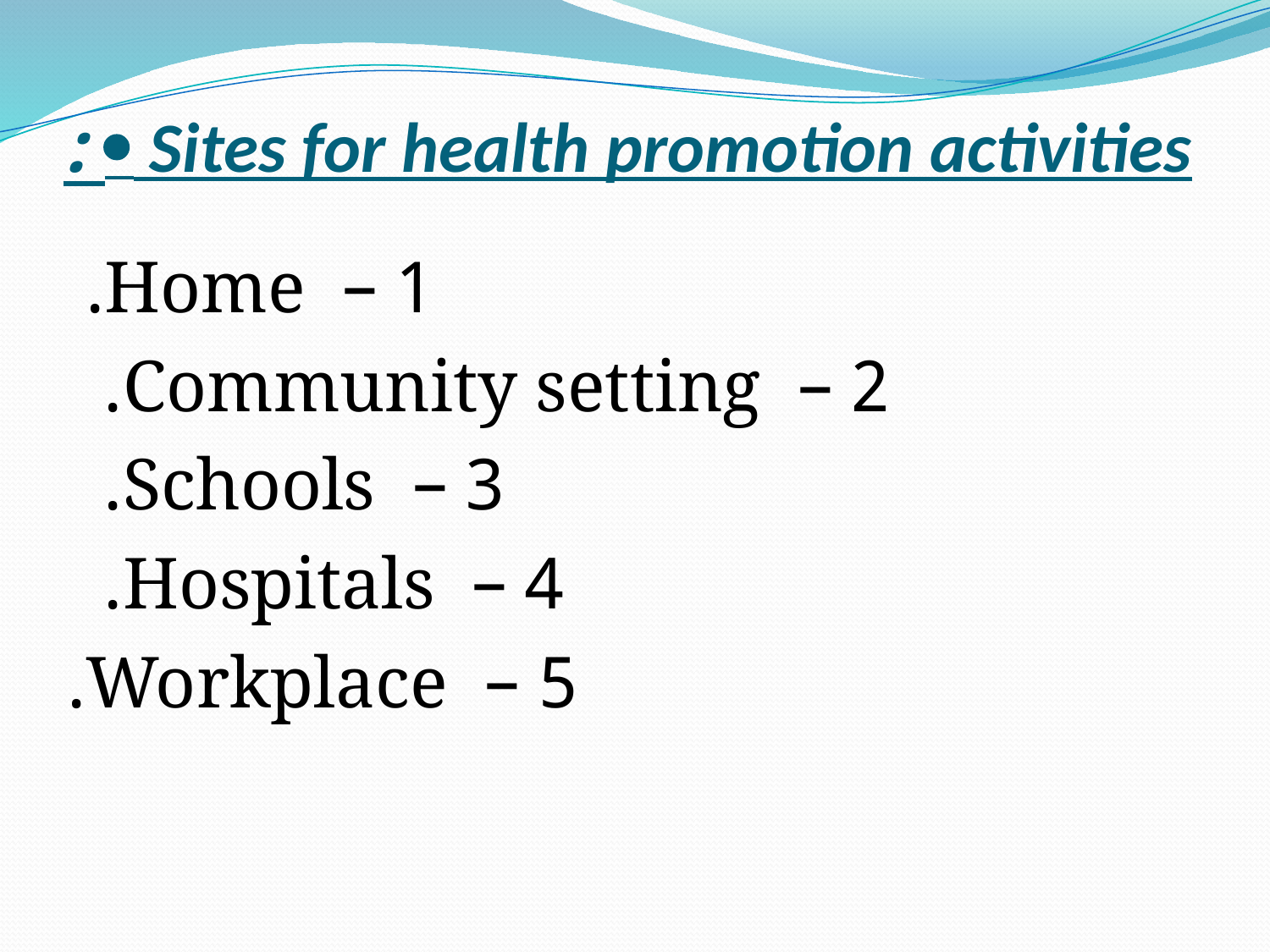

# • Sites for health promotion activities :
1 –  Home.
2 –  Community setting.
3 –  Schools.
4 –  Hospitals.
5 –  Workplace.